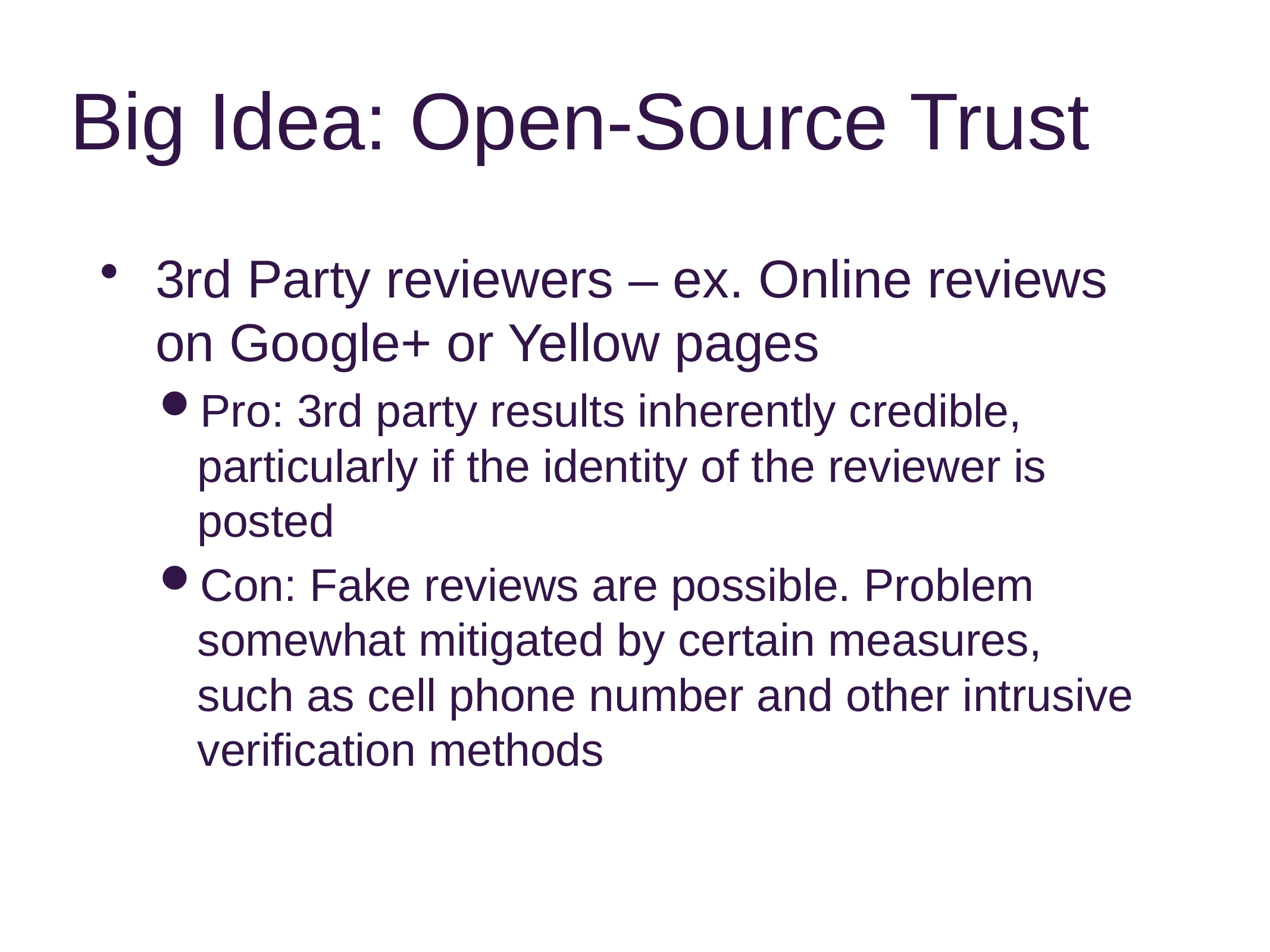

# Big Idea: Open-Source Trust
3rd Party reviewers – ex. Online reviews on Google+ or Yellow pages
Pro: 3rd party results inherently credible, particularly if the identity of the reviewer is posted
Con: Fake reviews are possible. Problem somewhat mitigated by certain measures, such as cell phone number and other intrusive verification methods